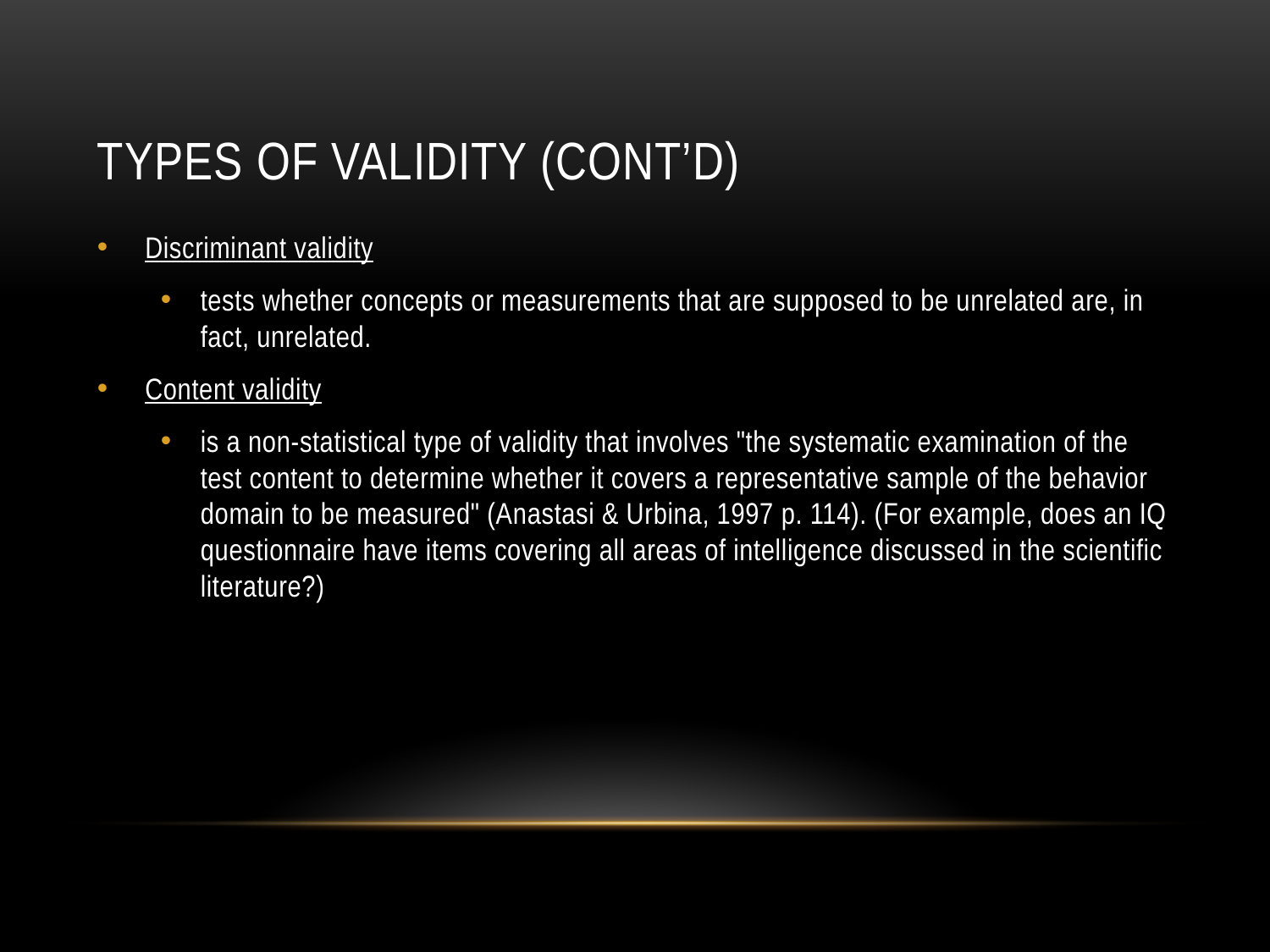

# Types of Validity (cont’d)
Discriminant validity
tests whether concepts or measurements that are supposed to be unrelated are, in fact, unrelated.
Content validity
is a non-statistical type of validity that involves "the systematic examination of the test content to determine whether it covers a representative sample of the behavior domain to be measured" (Anastasi & Urbina, 1997 p. 114). (For example, does an IQ questionnaire have items covering all areas of intelligence discussed in the scientific literature?)